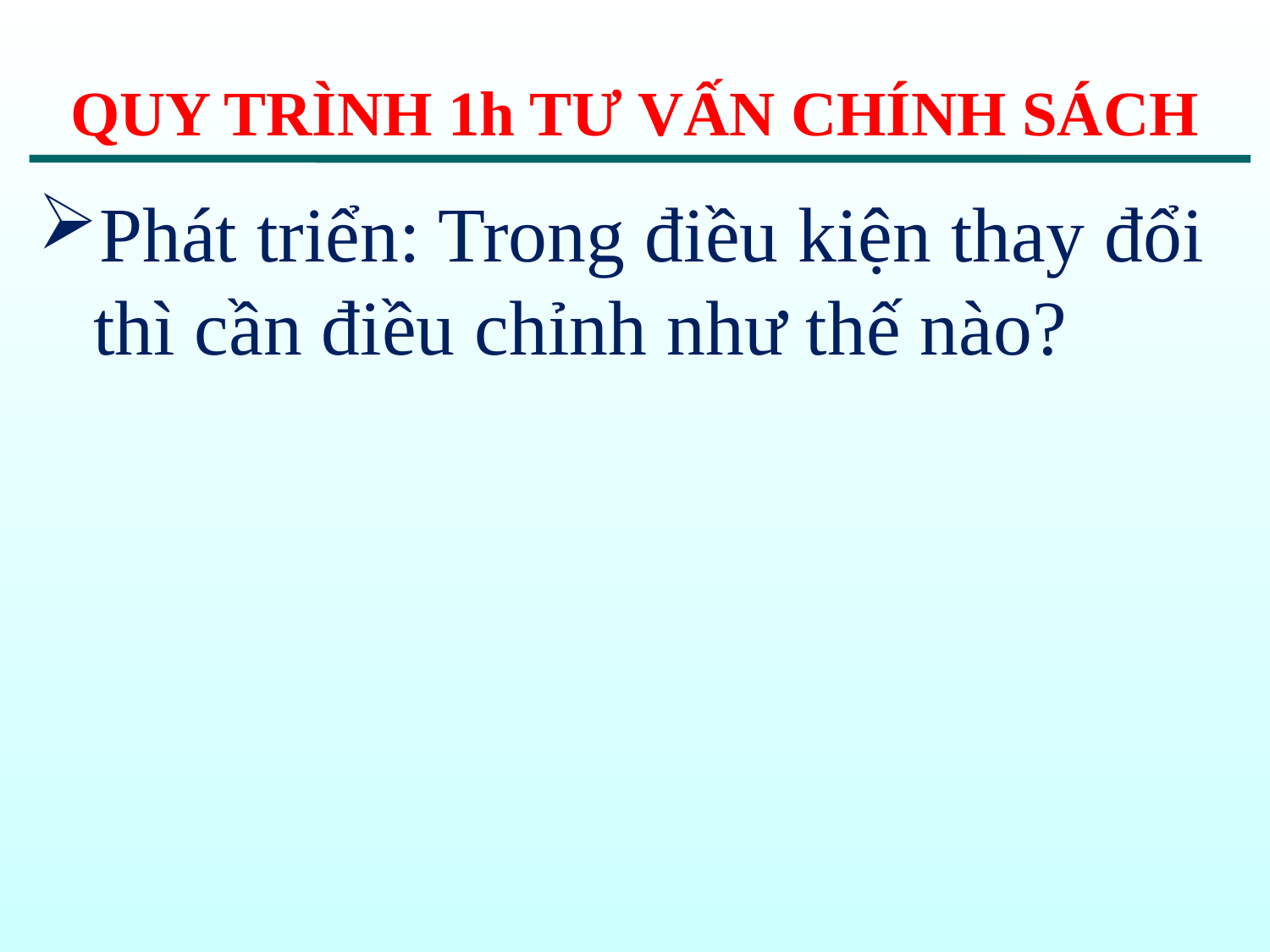

# QUY TRÌNH 1h TƯ VẤN CHÍNH SÁCH
Phát triển: Trong điều kiện thay đổi thì cần điều chỉnh như thế nào?